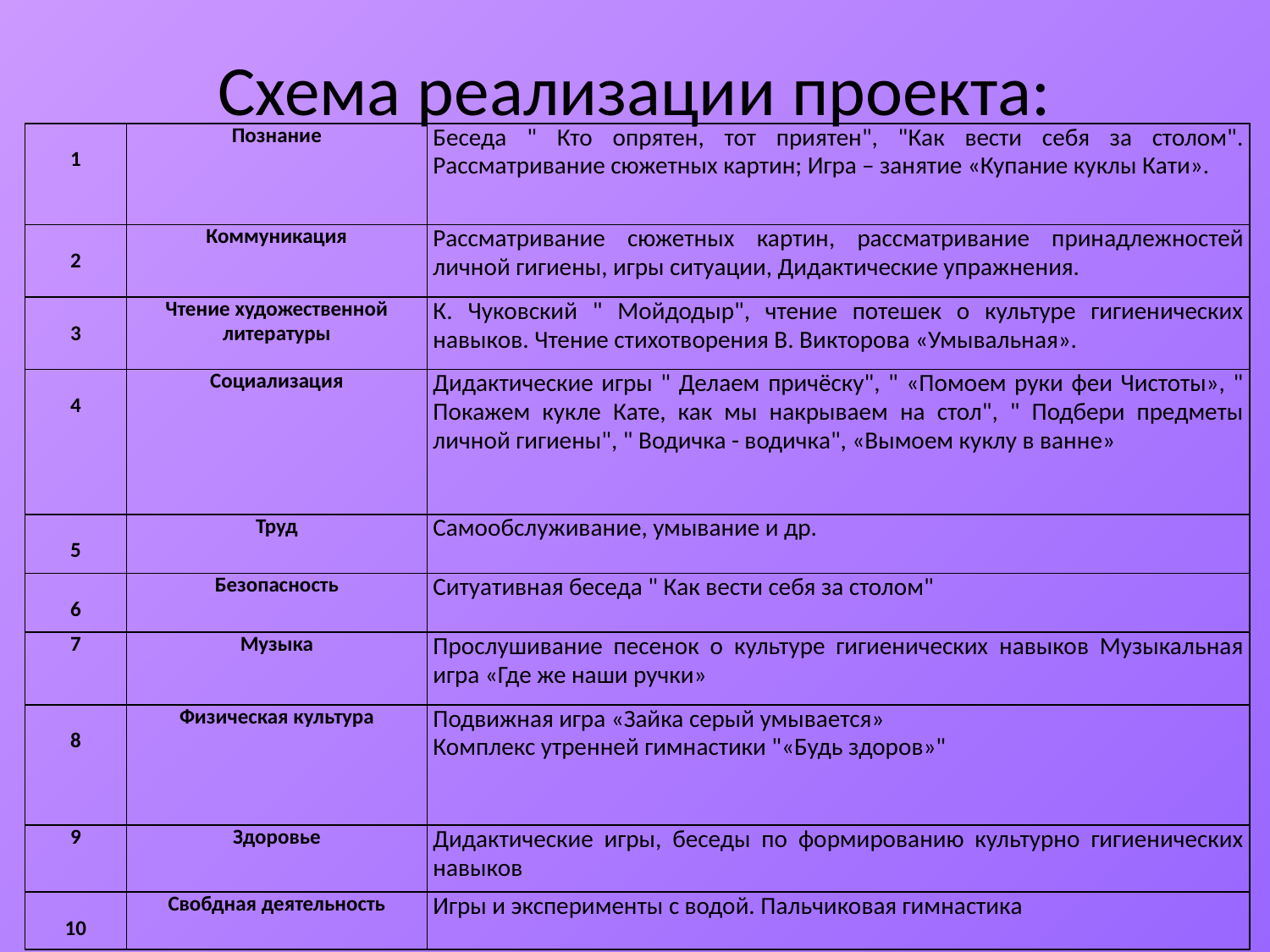

# Схема реализации проекта:
| 1 | Познание | Беседа " Кто опрятен, тот приятен", "Как вести себя за столом". Рассматривание сюжетных картин; Игра – занятие «Купание куклы Кати». |
| --- | --- | --- |
| 2 | Коммуникация | Рассматривание сюжетных картин, рассматривание принадлежностей личной гигиены, игры ситуации, Дидактические упражнения. |
| 3 | Чтение художественной литературы | К. Чуковский " Мойдодыр", чтение потешек о культуре гигиенических навыков. Чтение стихотворения В. Викторова «Умывальная». |
| 4 | Социализация | Дидактические игры " Делаем причёску", " «Помоем руки феи Чистоты», " Покажем кукле Кате, как мы накрываем на стол", " Подбери предметы личной гигиены", " Водичка - водичка", «Вымоем куклу в ванне» |
| 5 | Труд | Самообслуживание, умывание и др. |
| 6 | Безопасность | Ситуативная беседа " Как вести себя за столом" |
| 7 | Музыка | Прослушивание песенок о культуре гигиенических навыков Музыкальная игра «Где же наши ручки» |
| 8 | Физическая культура | Подвижная игра «Зайка серый умывается» Комплекс утренней гимнастики "«Будь здоров»" |
| 9 | Здоровье | Дидактические игры, беседы по формированию культурно гигиенических навыков |
| 10 | Свобдная деятельность | Игры и эксперименты с водой. Пальчиковая гимнастика |